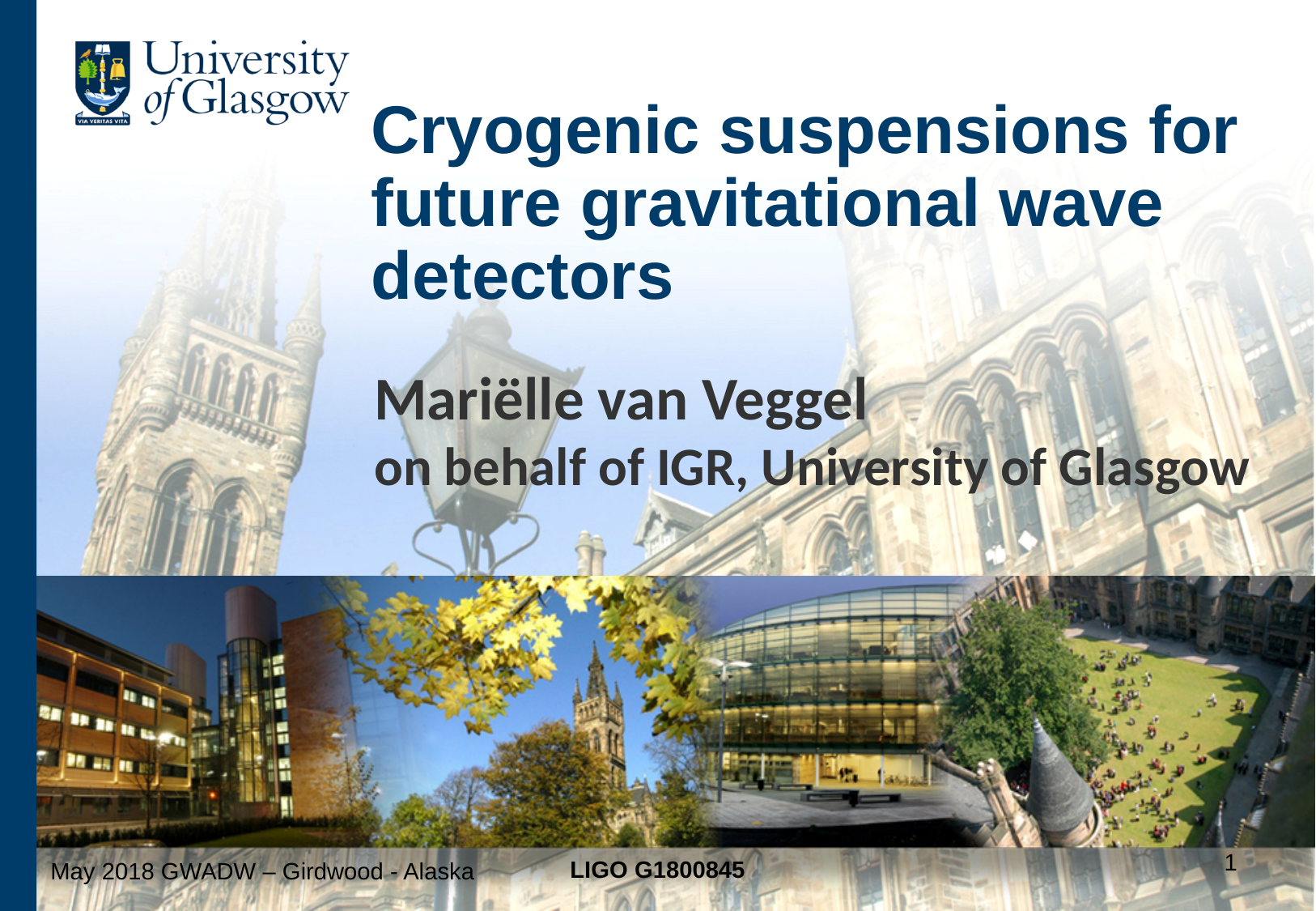

# Cryogenic suspensions for future gravitational wave detectors
Mariëlle van Veggel
on behalf of IGR, University of Glasgow
1
LIGO G1800845
May 2018 GWADW – Girdwood - Alaska